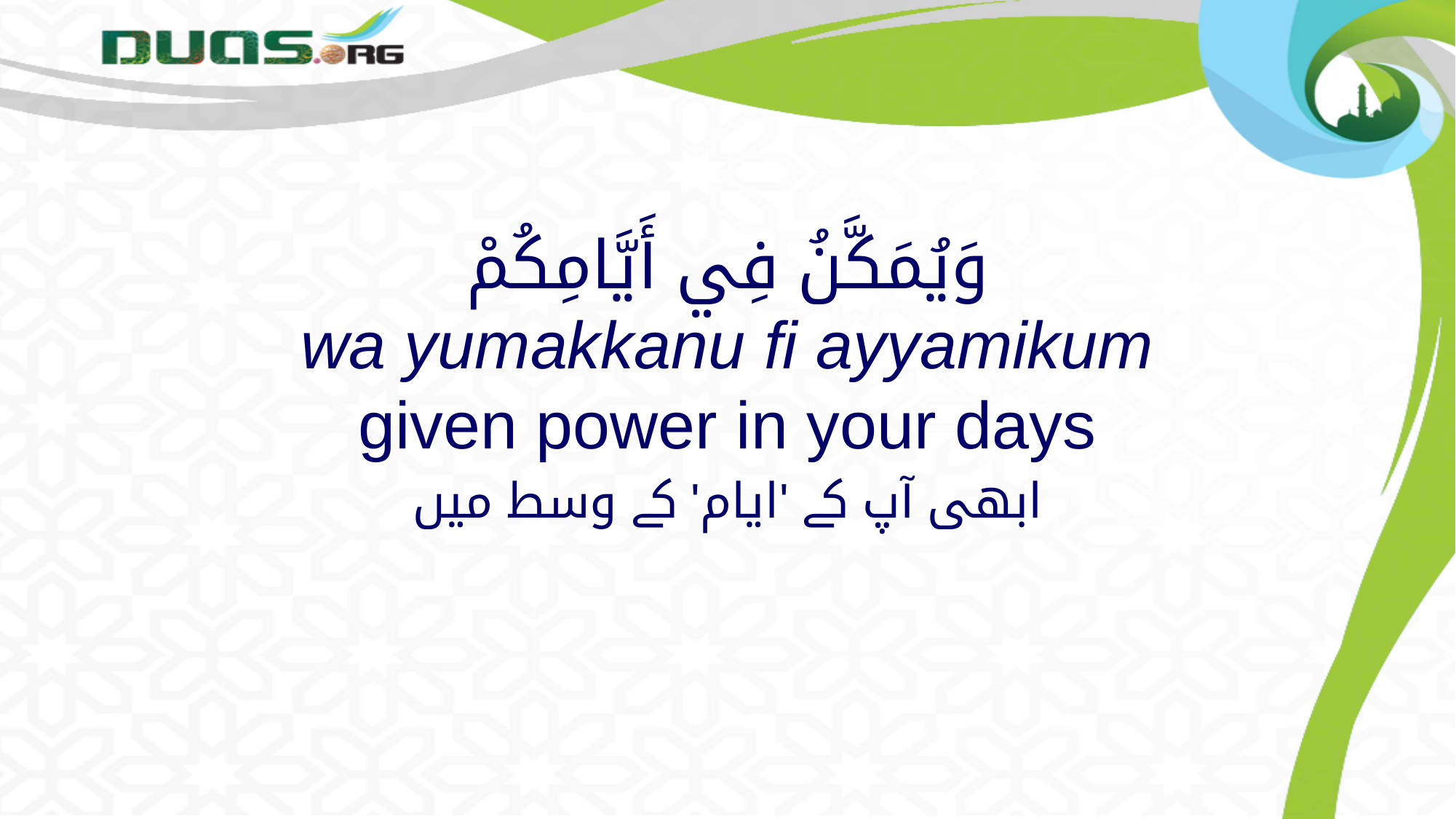

# وَيُمَكَّنُ فِي أَيَّامِكُمْ wa yumakkanu fi ayyamikum given power in your days
ابھی آپ کے 'ایام' کے وسط میں